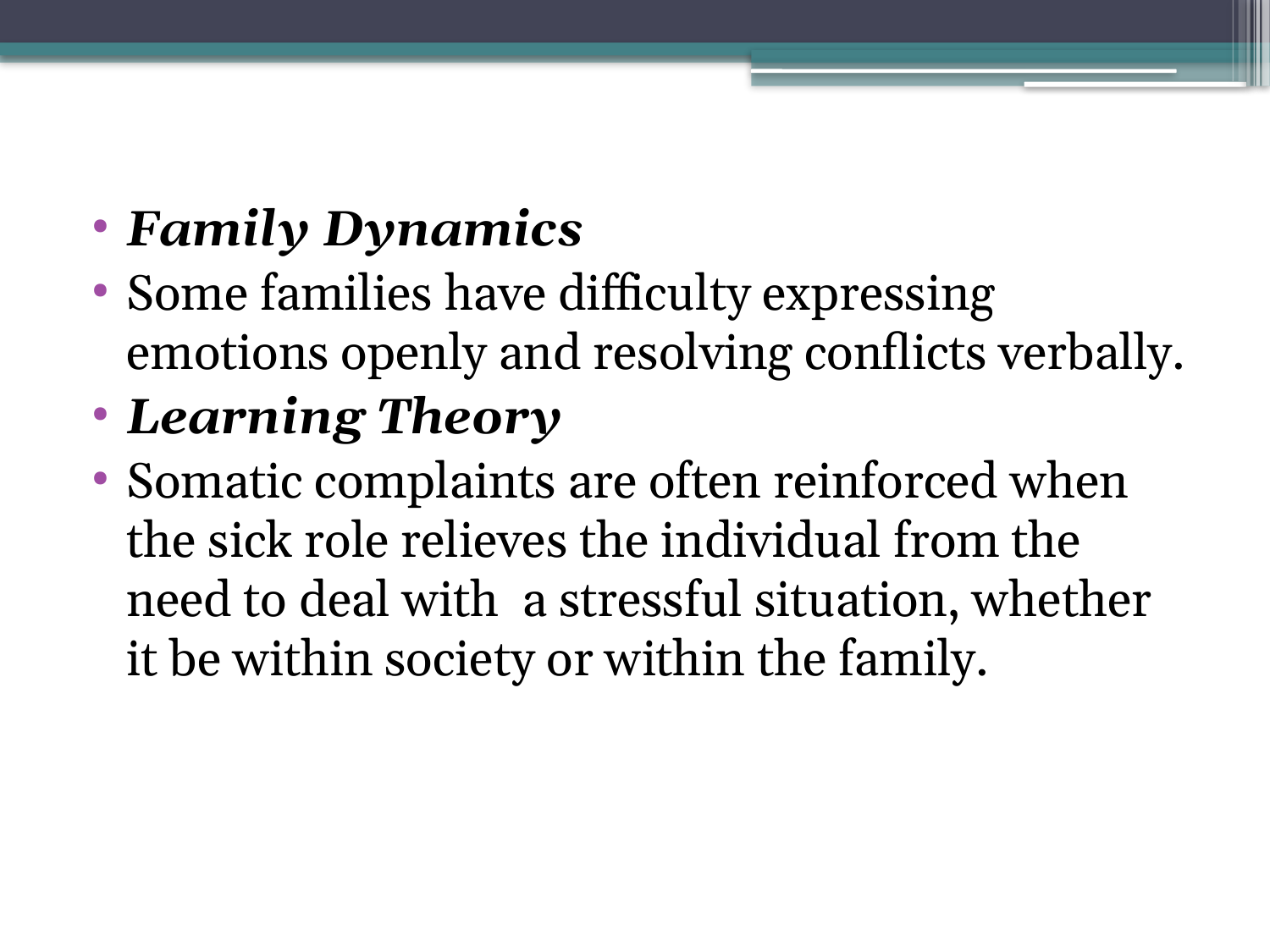

Family Dynamics
Some families have difficulty expressing emotions openly and resolving conflicts verbally.
Learning Theory
Somatic complaints are often reinforced when the sick role relieves the individual from the need to deal with  a stressful situation, whether it be within society or within the family.